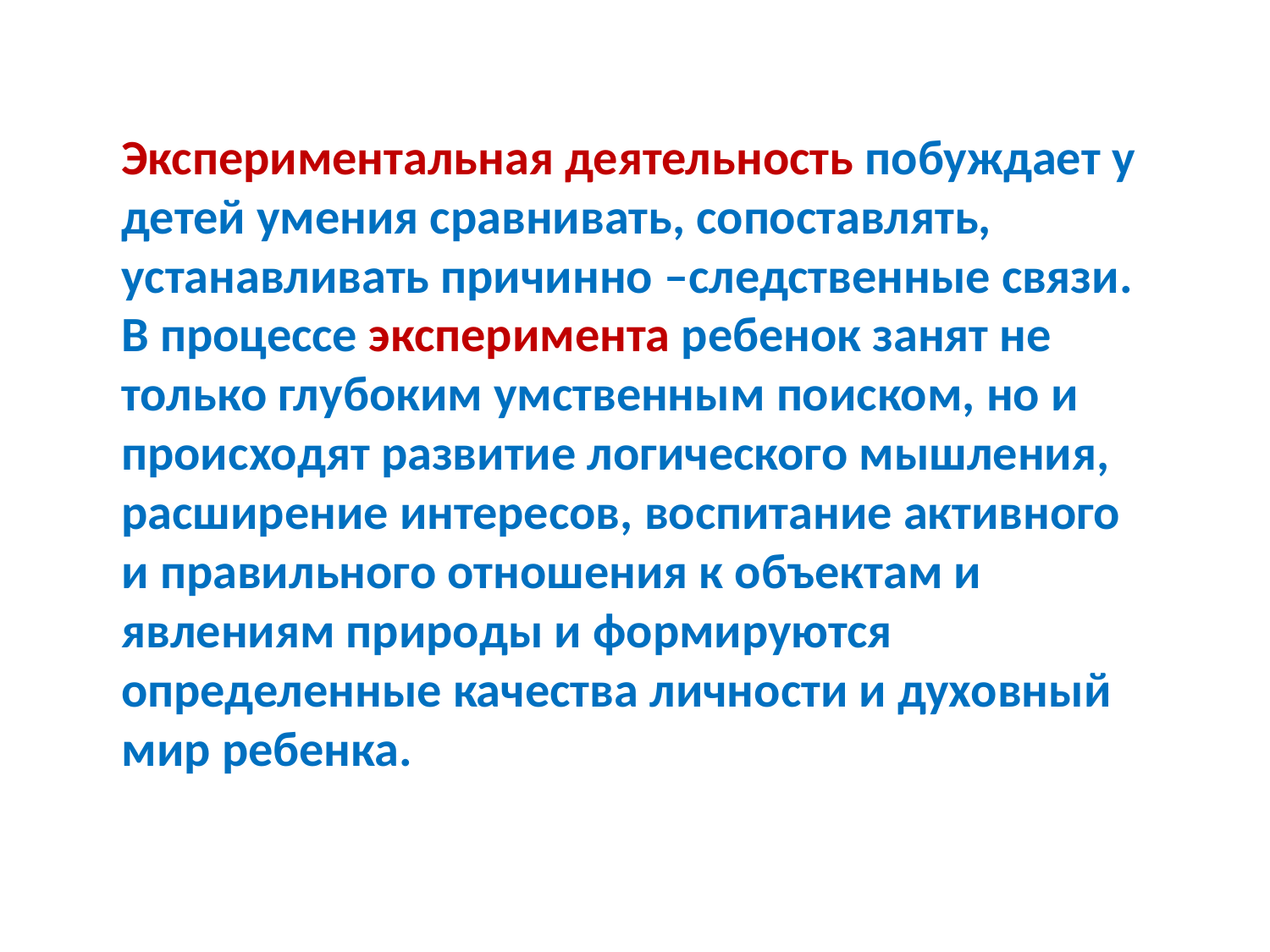

Экспериментальная деятельность побуждает у детей умения сравнивать, сопоставлять, устанавливать причинно –следственные связи. В процессе эксперимента ребенок занят не только глубоким умственным поиском, но и  происходят развитие логического мышления, расширение интересов, воспитание активного и правильного отношения к объектам и явлениям природы и формируются определенные качества личности и духовный мир ребенка.